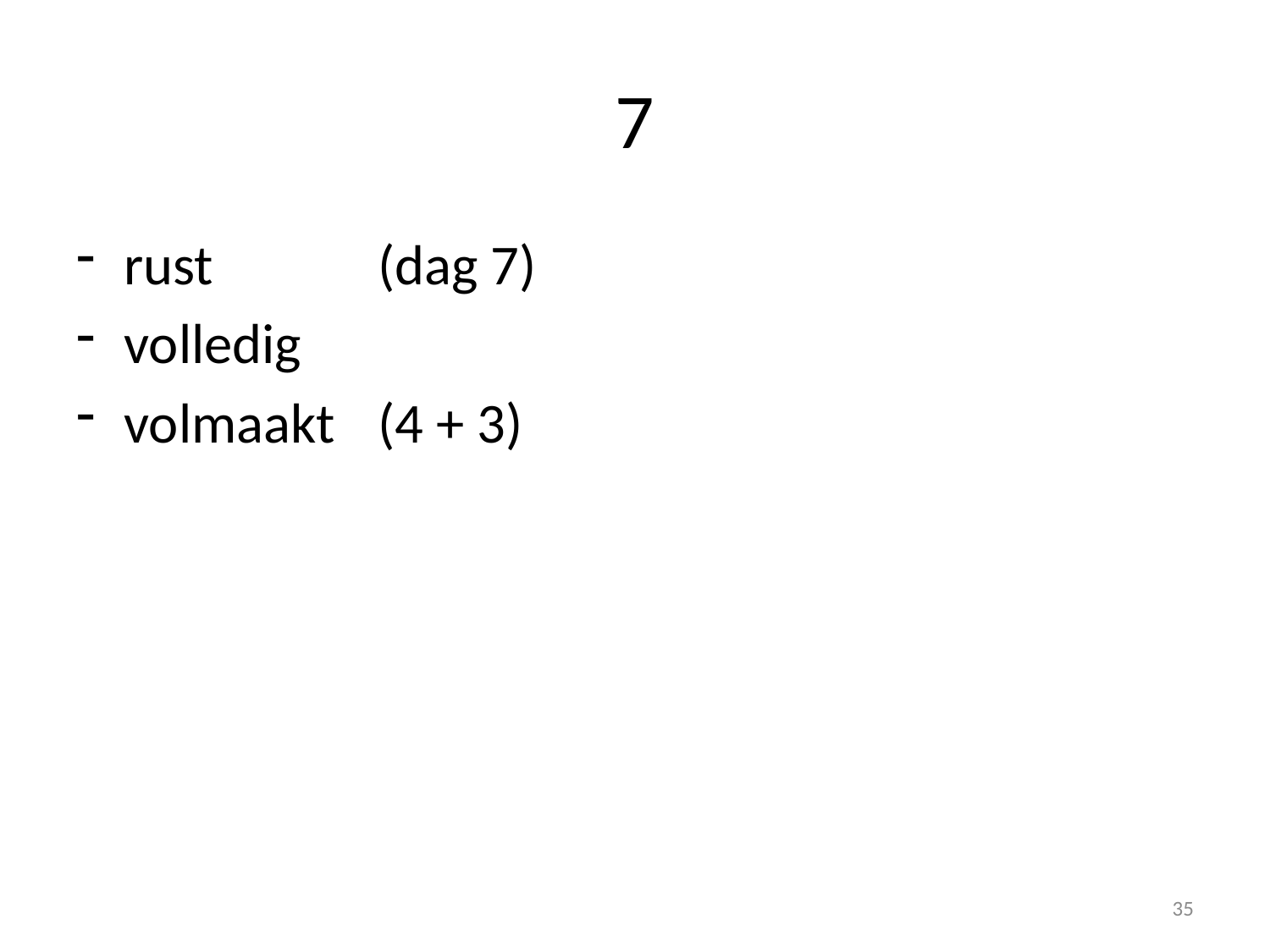

# 7
rust		(dag 7)
volledig
volmaakt	(4 + 3)
35